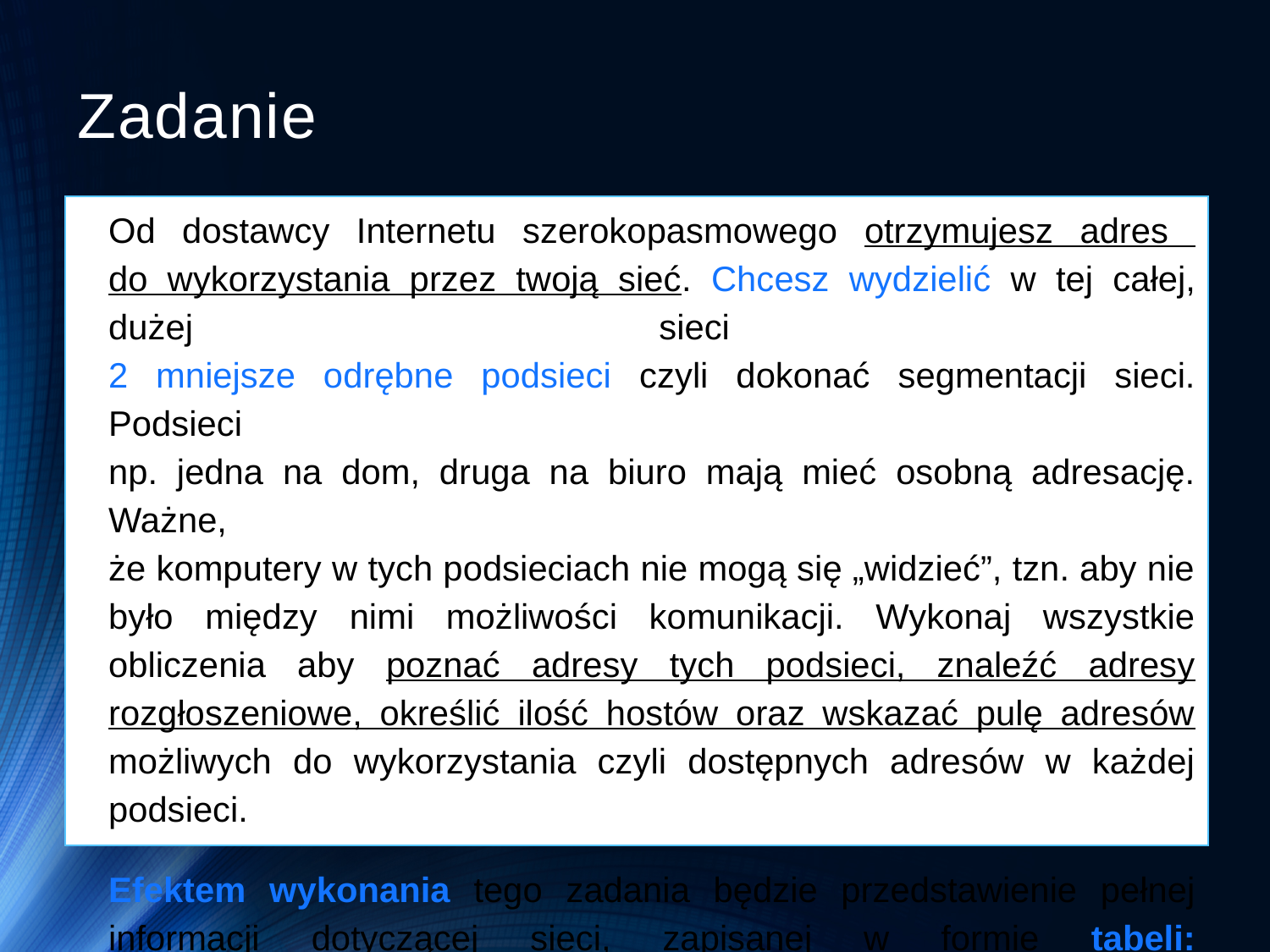

Zadanie
	Od dostawcy Internetu szerokopasmowego otrzymujesz adres
do wykorzystania przez twoją sieć. Chcesz wydzielić w tej całej, dużej sieci
2 mniejsze odrębne podsieci czyli dokonać segmentacji sieci. Podsieci
np. jedna na dom, druga na biuro mają mieć osobną adresację. Ważne,
że komputery w tych podsieciach nie mogą się „widzieć”, tzn. aby nie było między nimi możliwości komunikacji. Wykonaj wszystkie obliczenia aby poznać adresy tych podsieci, znaleźć adresy rozgłoszeniowe, określić ilość hostów oraz wskazać pulę adresów możliwych do wykorzystania czyli dostępnych adresów w każdej podsieci.
	Efektem wykonania tego zadania będzie przedstawienie pełnej informacji dotyczącej sieci, zapisanej w formie tabeli: Charakterystyka sieci.